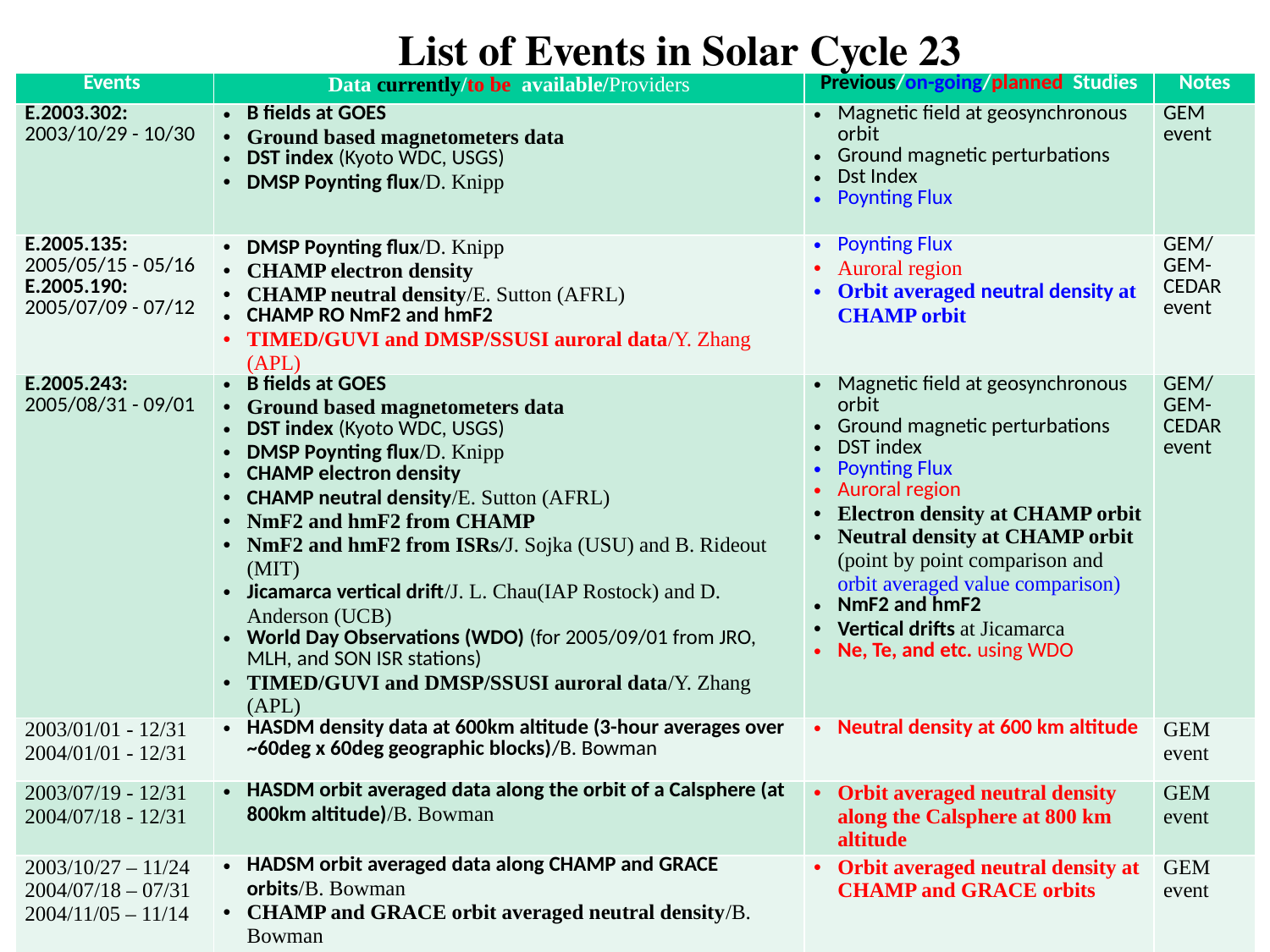

List of Events in Solar Cycle 23
| Events | Data currently/to be available/Providers | Previous/on-going/planned Studies | Notes |
| --- | --- | --- | --- |
| E.2003.302: 2003/10/29 - 10/30 | B fields at GOES Ground based magnetometers data DST index (Kyoto WDC, USGS) DMSP Poynting flux/D. Knipp | Magnetic field at geosynchronous orbit Ground magnetic perturbations Dst Index Poynting Flux | GEM event |
| E.2005.135: 2005/05/15 - 05/16 E.2005.190: 2005/07/09 - 07/12 | DMSP Poynting flux/D. Knipp CHAMP electron density CHAMP neutral density/E. Sutton (AFRL) CHAMP RO NmF2 and hmF2 TIMED/GUVI and DMSP/SSUSI auroral data/Y. Zhang (APL) | Poynting Flux Auroral region Orbit averaged neutral density at CHAMP orbit | GEM/GEM-CEDAR event |
| E.2005.243: 2005/08/31 - 09/01 | B fields at GOES Ground based magnetometers data DST index (Kyoto WDC, USGS) DMSP Poynting flux/D. Knipp CHAMP electron density CHAMP neutral density/E. Sutton (AFRL) NmF2 and hmF2 from CHAMP NmF2 and hmF2 from ISRs/J. Sojka (USU) and B. Rideout (MIT) Jicamarca vertical drift/J. L. Chau(IAP Rostock) and D. Anderson (UCB) World Day Observations (WDO) (for 2005/09/01 from JRO, MLH, and SON ISR stations) TIMED/GUVI and DMSP/SSUSI auroral data/Y. Zhang (APL) | Magnetic field at geosynchronous orbit Ground magnetic perturbations DST index Poynting Flux Auroral region Electron density at CHAMP orbit Neutral density at CHAMP orbit (point by point comparison and orbit averaged value comparison) NmF2 and hmF2 Vertical drifts at Jicamarca Ne, Te, and etc. using WDO | GEM/GEM-CEDAR event |
| 2003/01/01 - 12/31 2004/01/01 - 12/31 | HASDM density data at 600km altitude (3-hour averages over ~60deg x 60deg geographic blocks)/B. Bowman | Neutral density at 600 km altitude | GEM event |
| 2003/07/19 - 12/31 2004/07/18 - 12/31 | HASDM orbit averaged data along the orbit of a Calsphere (at 800km altitude)/B. Bowman | Orbit averaged neutral density along the Calsphere at 800 km altitude | GEM event |
| 2003/10/27 – 11/24 2004/07/18 – 07/31 2004/11/05 – 11/14 | HADSM orbit averaged data along CHAMP and GRACE orbits/B. Bowman CHAMP and GRACE orbit averaged neutral density/B. Bowman | Orbit averaged neutral density at CHAMP and GRACE orbits | GEM event |